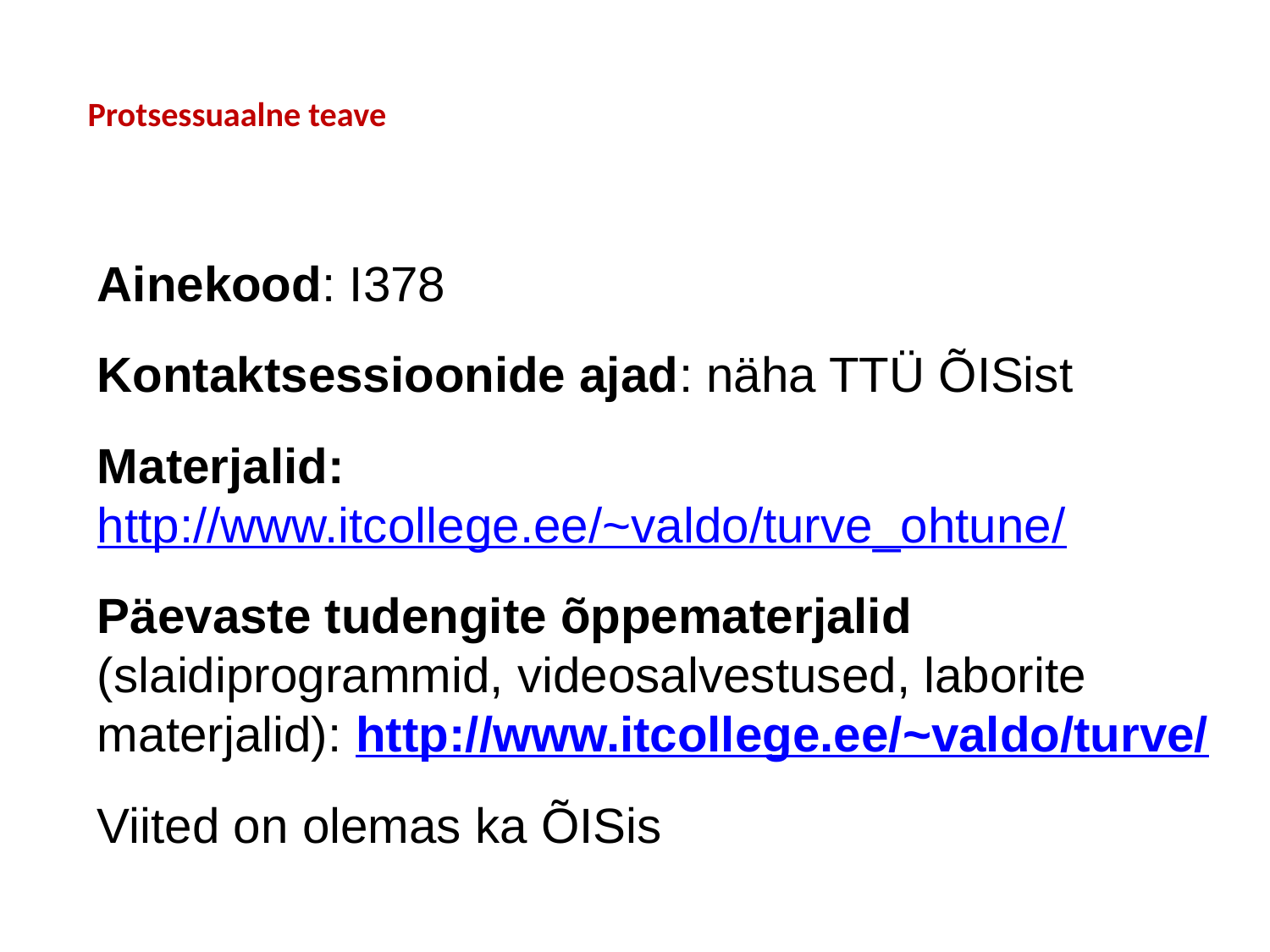

# Protsessuaalne teave
Ainekood: I378
Kontaktsessioonide ajad: näha TTÜ ÕISist
Materjalid: http://www.itcollege.ee/~valdo/turve_ohtune/
Päevaste tudengite õppematerjalid (slaidiprogrammid, videosalvestused, laborite materjalid): http://www.itcollege.ee/~valdo/turve/
Viited on olemas ka ÕISis